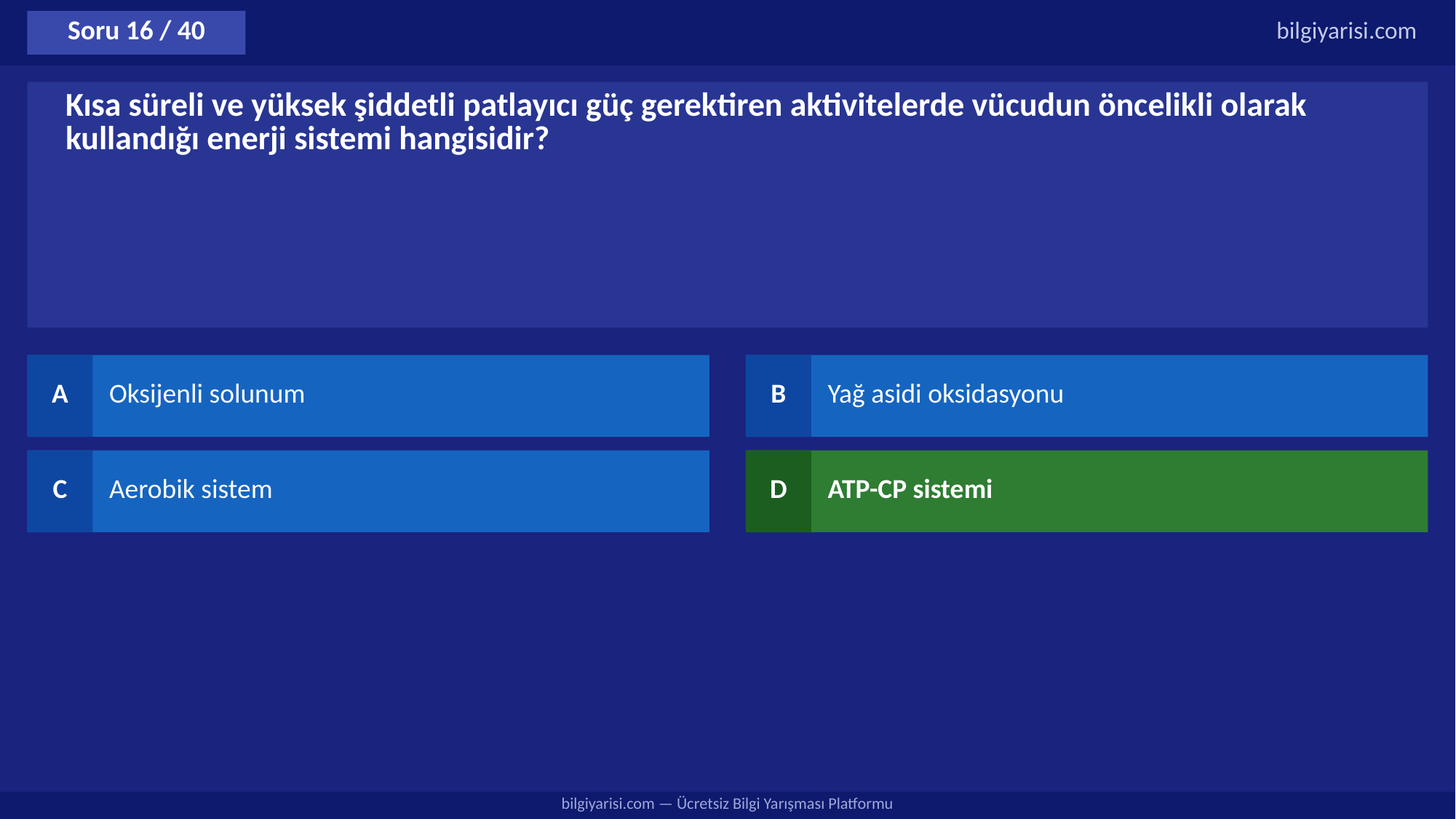

Soru 16 / 40
bilgiyarisi.com

Kısa süreli ve yüksek şiddetli patlayıcı güç gerektiren aktivitelerde vücudun öncelikli olarak kullandığı enerji sistemi hangisidir?

A
Oksijenli solunum

B
Yağ asidi oksidasyonu

C
Aerobik sistem

D
ATP-CP sistemi
bilgiyarisi.com — Ücretsiz Bilgi Yarışması Platformu